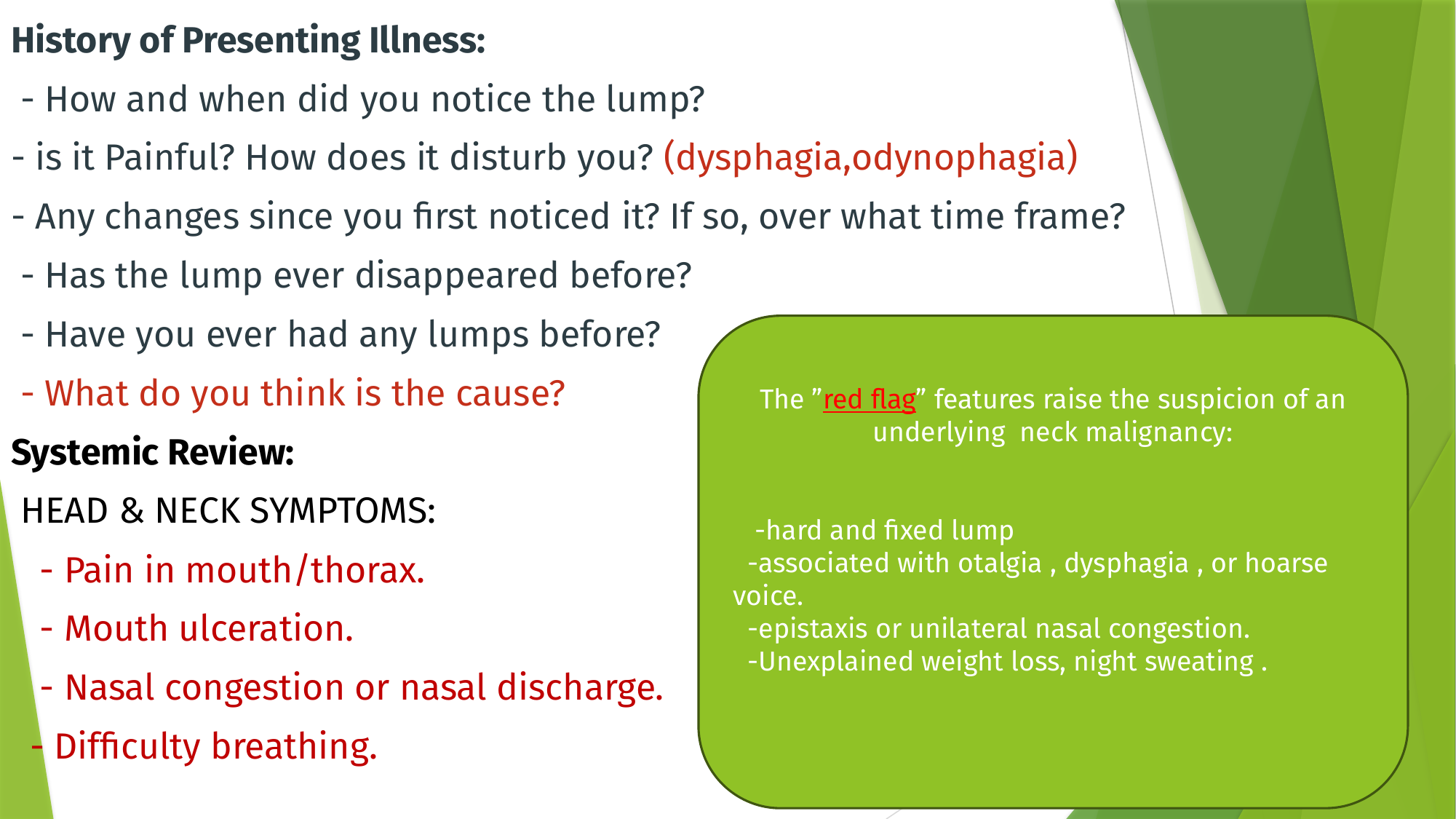

History of Presenting Illness:
 - How and when did you notice the lump?
- is it Painful? How does it disturb you? (dysphagia,odynophagia)
- Any changes since you first noticed it? If so, over what time frame?
 - Has the lump ever disappeared before?
 - Have you ever had any lumps before?
 - What do you think is the cause?
Systemic Review:
 HEAD & NECK SYMPTOMS:
   - Pain in mouth/thorax.
   - Mouth ulceration.
   - Nasal congestion or nasal discharge.
  - Difficulty breathing.

The ”red flag” features raise the suspicion of an underlying  neck malignancy:

   -hard and fixed lump
  -associated with otalgia , dysphagia , or hoarse voice.
  -epistaxis or unilateral nasal congestion.
  -Unexplained weight loss, night sweating .